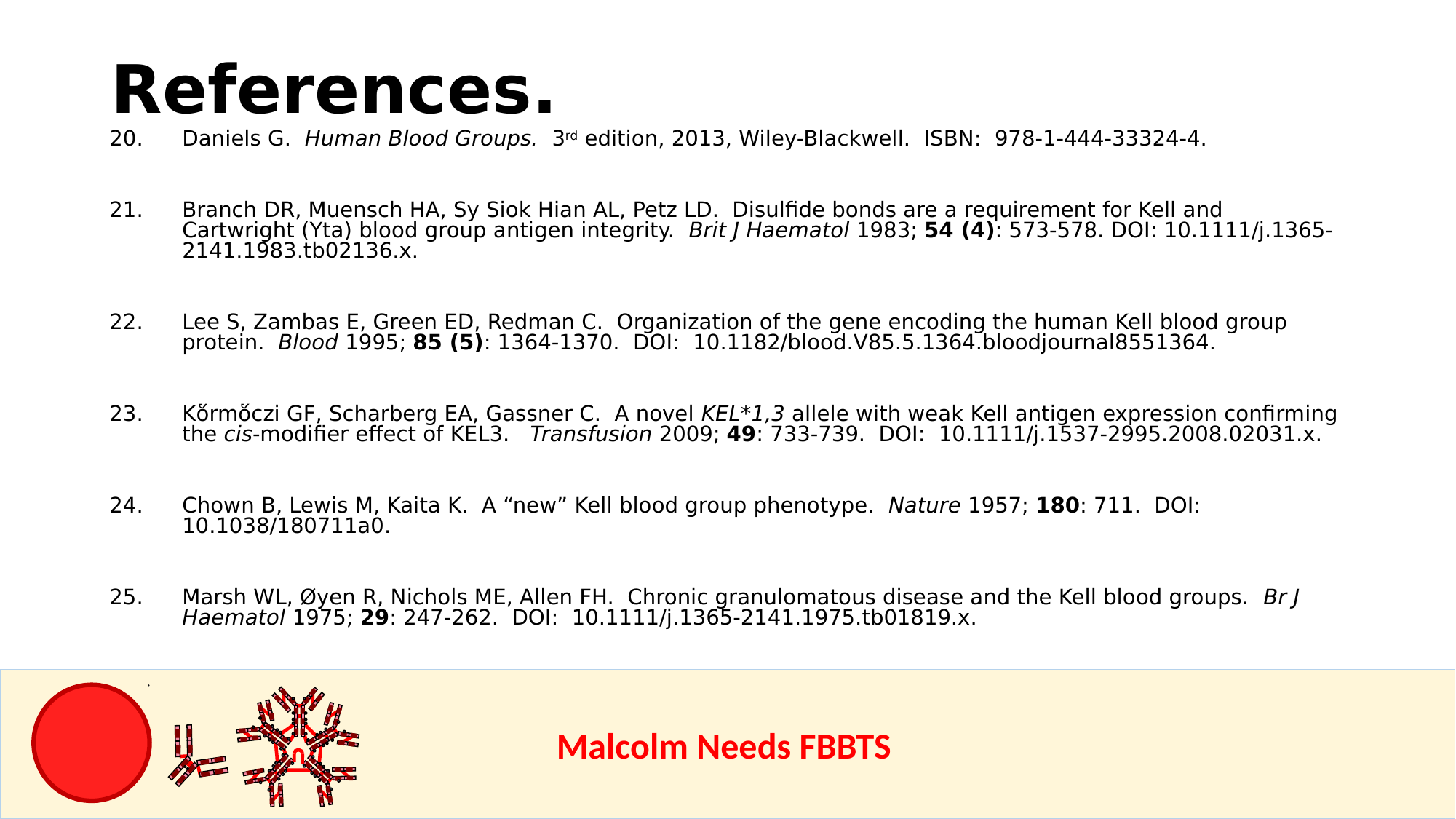

References.
Daniels G.  Human Blood Groups.  3rd edition, 2013, Wiley-Blackwell.  ISBN:  978-1-444-33324-4.

Branch DR, Muensch HA, Sy Siok Hian AL, Petz LD.  Disulfide bonds are a requirement for Kell and Cartwright (Yta) blood group antigen integrity.  Brit J Haematol 1983; 54 (4): 573-578. DOI: 10.1111/j.1365-2141.1983.tb02136.x.

Lee S, Zambas E, Green ED, Redman C.  Organization of the gene encoding the human Kell blood group protein.  Blood 1995; 85 (5): 1364-1370.  DOI:  10.1182/blood.V85.5.1364.bloodjournal8551364.

Kὅrmὅczi GF, Scharberg EA, Gassner C.  A novel KEL*1,3 allele with weak Kell antigen expression confirming the cis-modifier effect of KEL3.   Transfusion 2009; 49: 733-739.  DOI:  10.1111/j.1537-2995.2008.02031.x.

Chown B, Lewis M, Kaita K.  A “new” Kell blood group phenotype.  Nature 1957; 180: 711.  DOI:  10.1038/180711a0.

Marsh WL, Øyen R, Nichols ME, Allen FH.  Chronic granulomatous disease and the Kell blood groups.  Br J Haematol 1975; 29: 247-262.  DOI:  10.1111/j.1365-2141.1975.tb01819.x.

					Malcolm Needs FBBTS